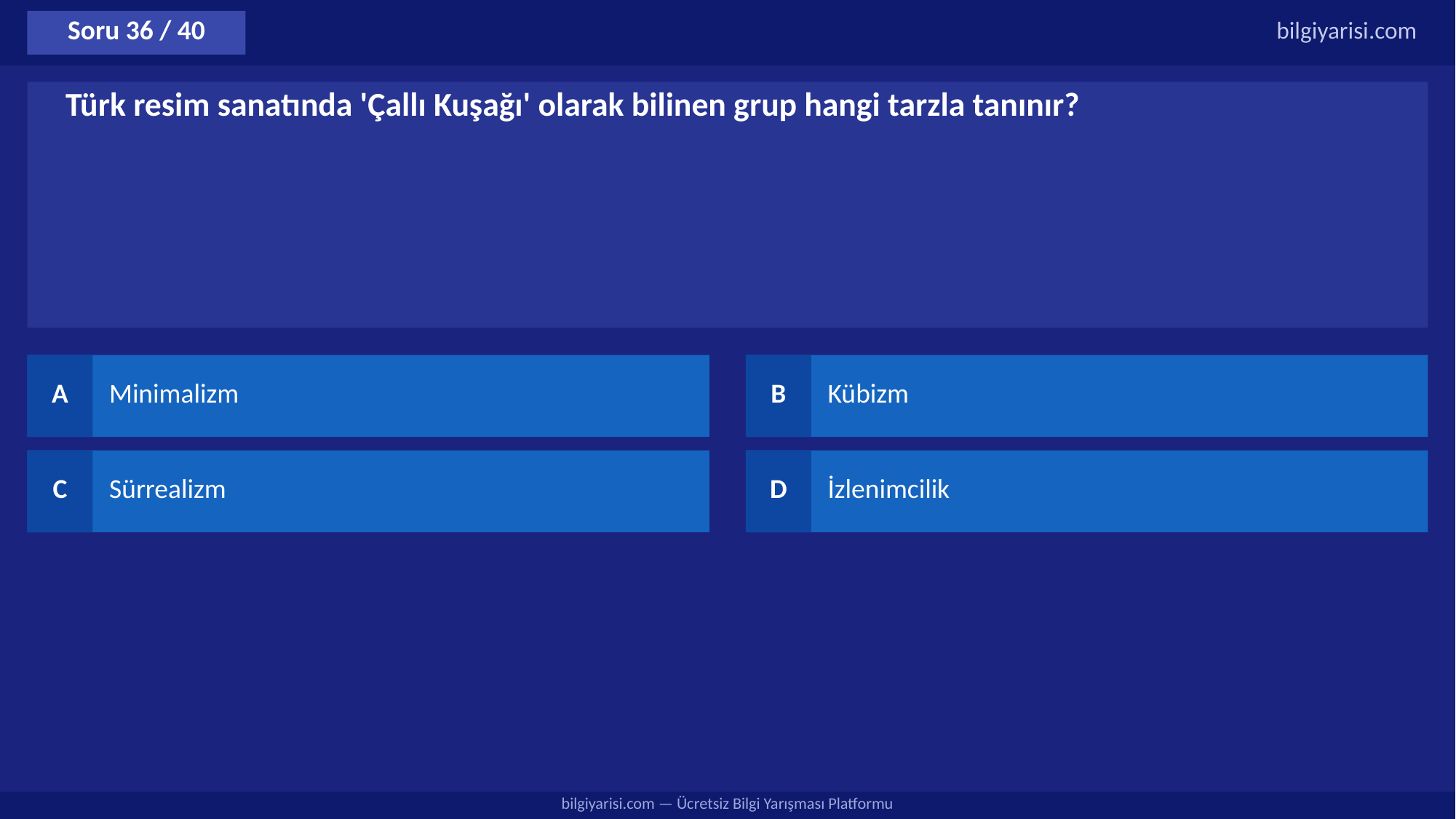

Soru 36 / 40
bilgiyarisi.com

Türk resim sanatında 'Çallı Kuşağı' olarak bilinen grup hangi tarzla tanınır?

A
Minimalizm

B
Kübizm

C
Sürrealizm

D
İzlenimcilik
bilgiyarisi.com — Ücretsiz Bilgi Yarışması Platformu